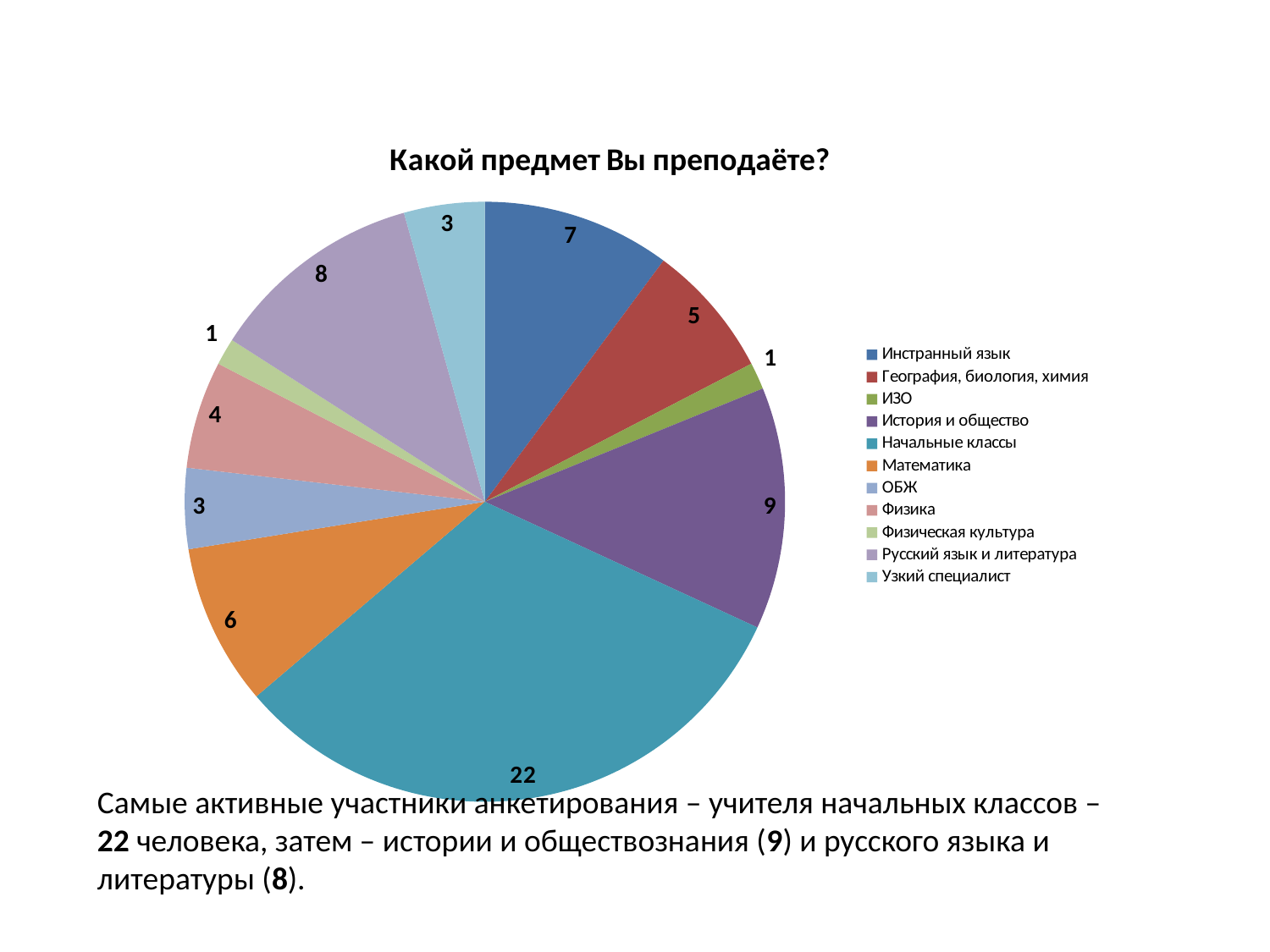

### Chart:

| Category | Какой предмет Вы преподаёте? |
|---|---|
| Инстранный язык | 7.0 |
| География, биология, химия | 5.0 |
| ИЗО  | 1.0 |
| История и общество | 9.0 |
| Начальные классы | 22.0 |
| Математика | 6.0 |
| ОБЖ | 3.0 |
| Физика | 4.0 |
| Физическая культура | 1.0 |
| Русский язык и литература | 8.0 |
| Узкий специалист | 3.0 |
Самые активные участники анкетирования – учителя начальных классов – 22 человека, затем – истории и обществознания (9) и русского языка и литературы (8).